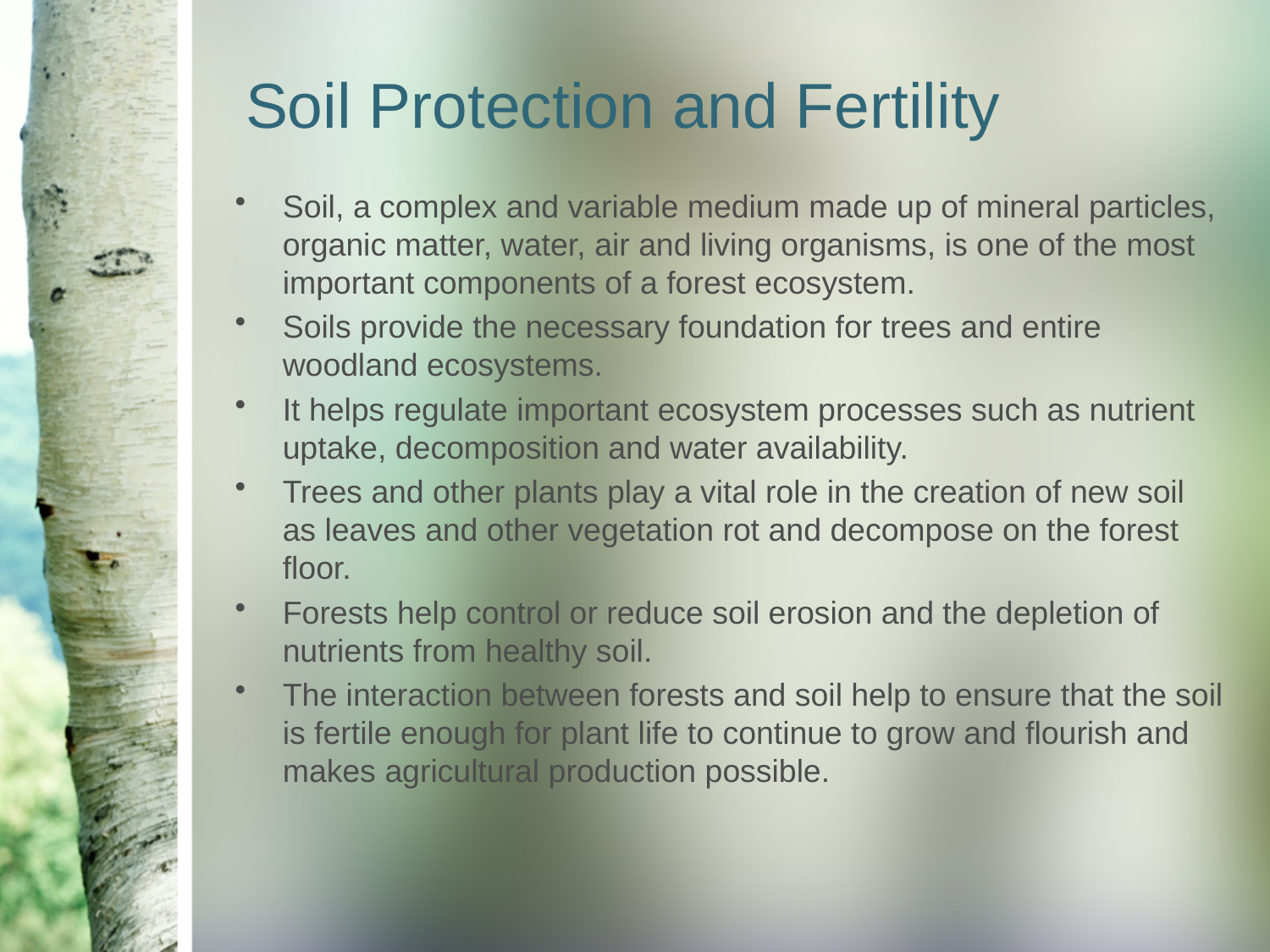

# Soil Protection and Fertility
Soil, a complex and variable medium made up of mineral particles, organic matter, water, air and living organisms, is one of the most important components of a forest ecosystem.
Soils provide the necessary foundation for trees and entire woodland ecosystems.
It helps regulate important ecosystem processes such as nutrient uptake, decomposition and water availability.
Trees and other plants play a vital role in the creation of new soil as leaves and other vegetation rot and decompose on the forest floor.
Forests help control or reduce soil erosion and the depletion of nutrients from healthy soil.
The interaction between forests and soil help to ensure that the soil is fertile enough for plant life to continue to grow and flourish and makes agricultural production possible.